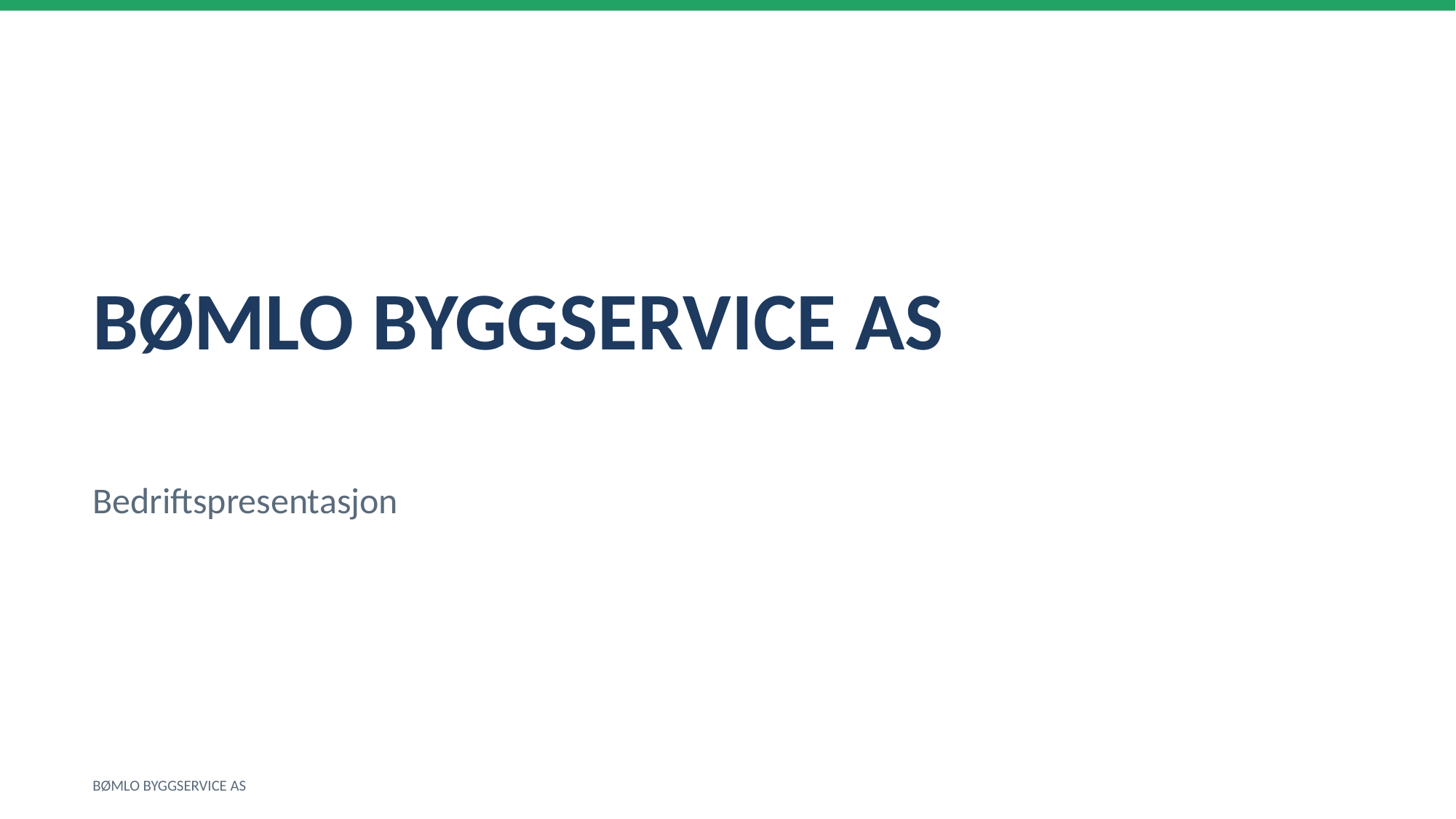

BØMLO BYGGSERVICE AS
Bedriftspresentasjon
BØMLO BYGGSERVICE AS